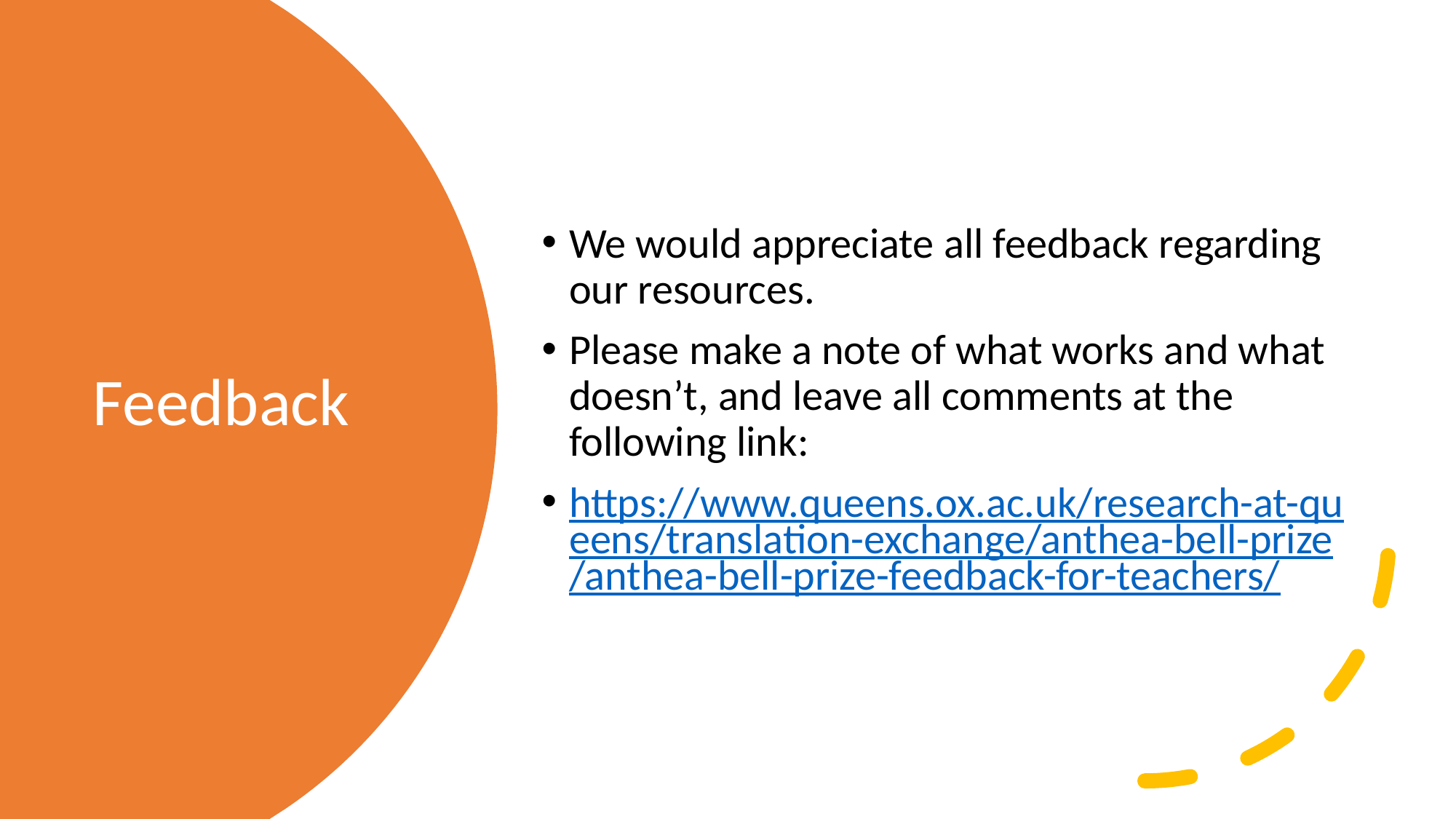

We would appreciate all feedback regarding our resources.
Please make a note of what works and what doesn’t, and leave all comments at the following link:
https://www.queens.ox.ac.uk/research-at-queens/translation-exchange/anthea-bell-prize/anthea-bell-prize-feedback-for-teachers/

# Feedback